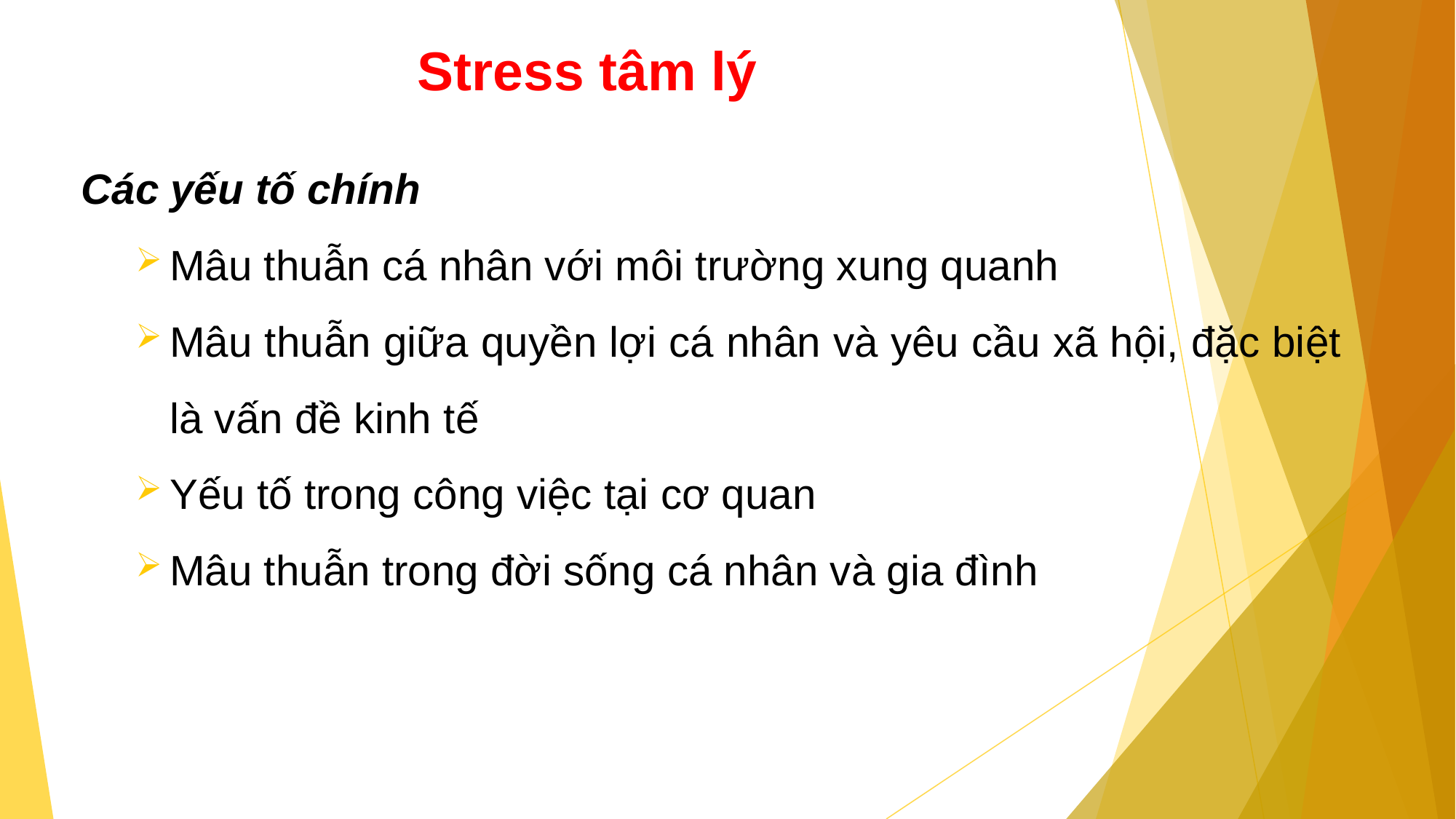

# Stress tâm lý
Các yếu tố chính
Mâu thuẫn cá nhân với môi trường xung quanh
Mâu thuẫn giữa quyền lợi cá nhân và yêu cầu xã hội, đặc biệt là vấn đề kinh tế
Yếu tố trong công việc tại cơ quan
Mâu thuẫn trong đời sống cá nhân và gia đình